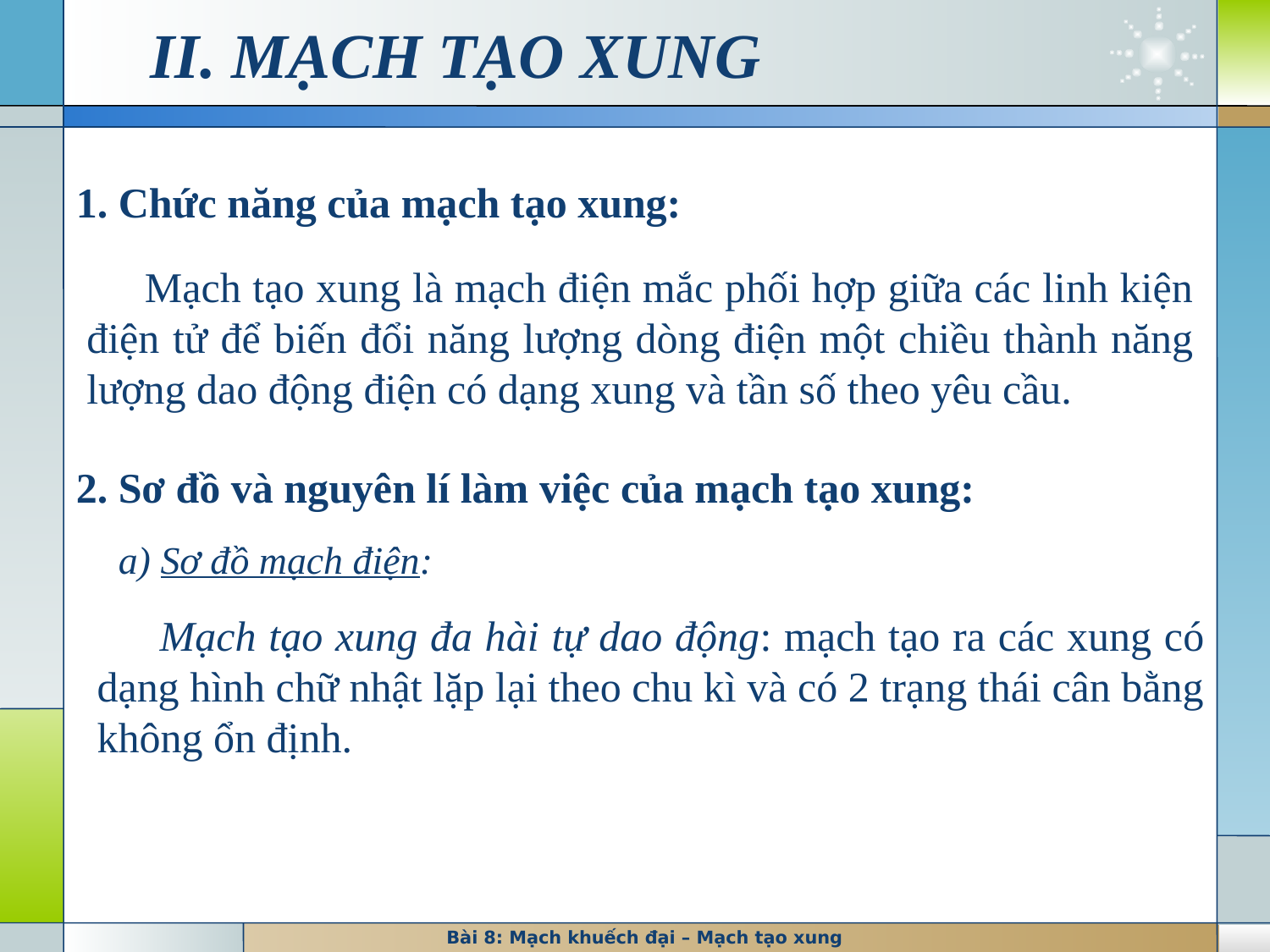

# II. MẠCH TẠO XUNG
1. Chức năng của mạch tạo xung:
     Mạch tạo xung là mạch điện mắc phối hợp giữa các linh kiện điện tử để biến đổi năng lượng dòng điện một chiều thành năng lượng dao động điện có dạng xung và tần số theo yêu cầu.
2. Sơ đồ và nguyên lí làm việc của mạch tạo xung:
a) Sơ đồ mạch điện:
     Mạch tạo xung đa hài tự dao động: mạch tạo ra các xung có dạng hình chữ nhật lặp lại theo chu kì và có 2 trạng thái cân bằng không ổn định.
Bài 8: Mạch khuếch đại – Mạch tạo xung